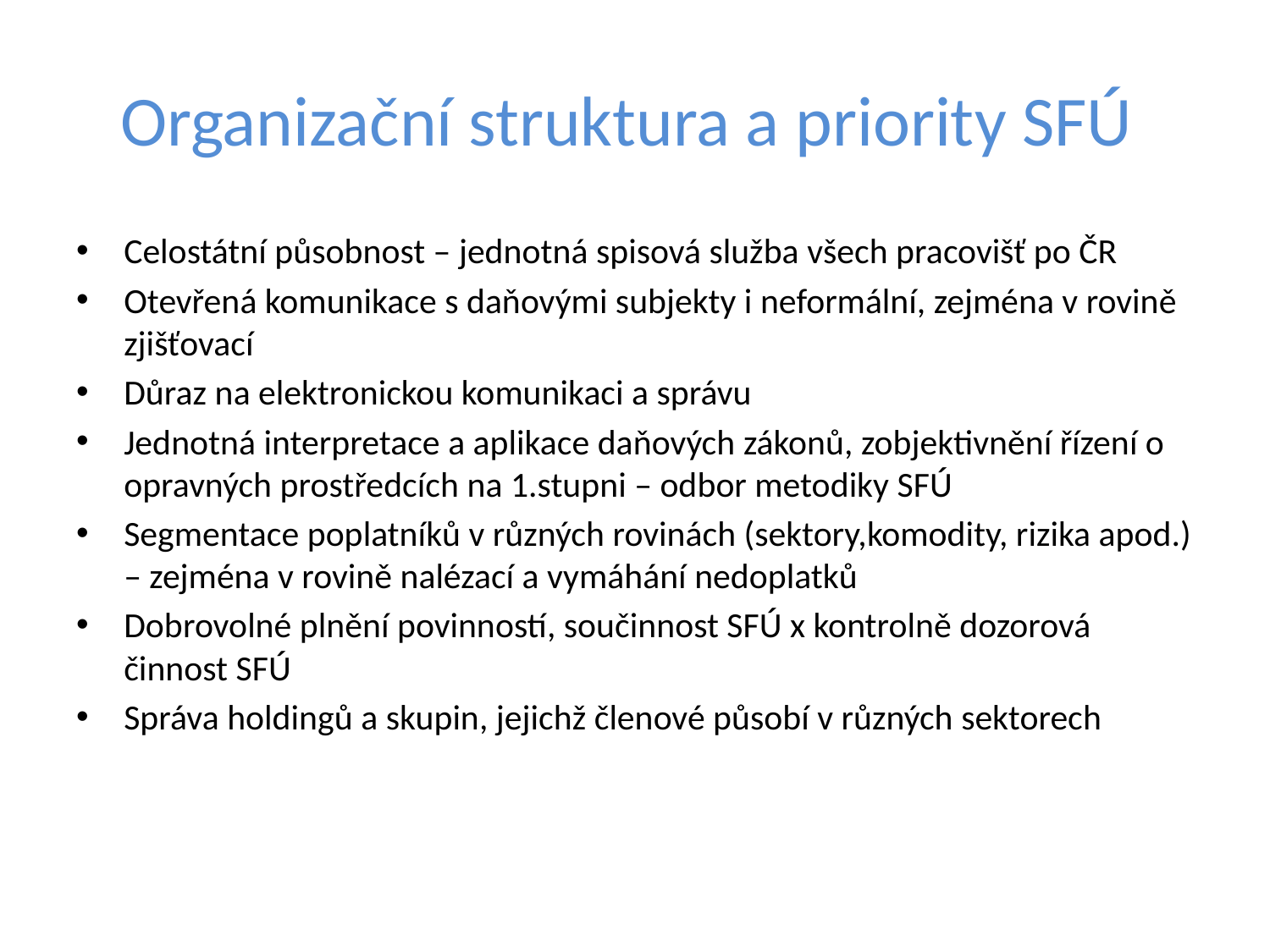

# Organizační struktura a priority SFÚ
Celostátní působnost – jednotná spisová služba všech pracovišť po ČR
Otevřená komunikace s daňovými subjekty i neformální, zejména v rovině zjišťovací
Důraz na elektronickou komunikaci a správu
Jednotná interpretace a aplikace daňových zákonů, zobjektivnění řízení o opravných prostředcích na 1.stupni – odbor metodiky SFÚ
Segmentace poplatníků v různých rovinách (sektory,komodity, rizika apod.) – zejména v rovině nalézací a vymáhání nedoplatků
Dobrovolné plnění povinností, součinnost SFÚ x kontrolně dozorová činnost SFÚ
Správa holdingů a skupin, jejichž členové působí v různých sektorech